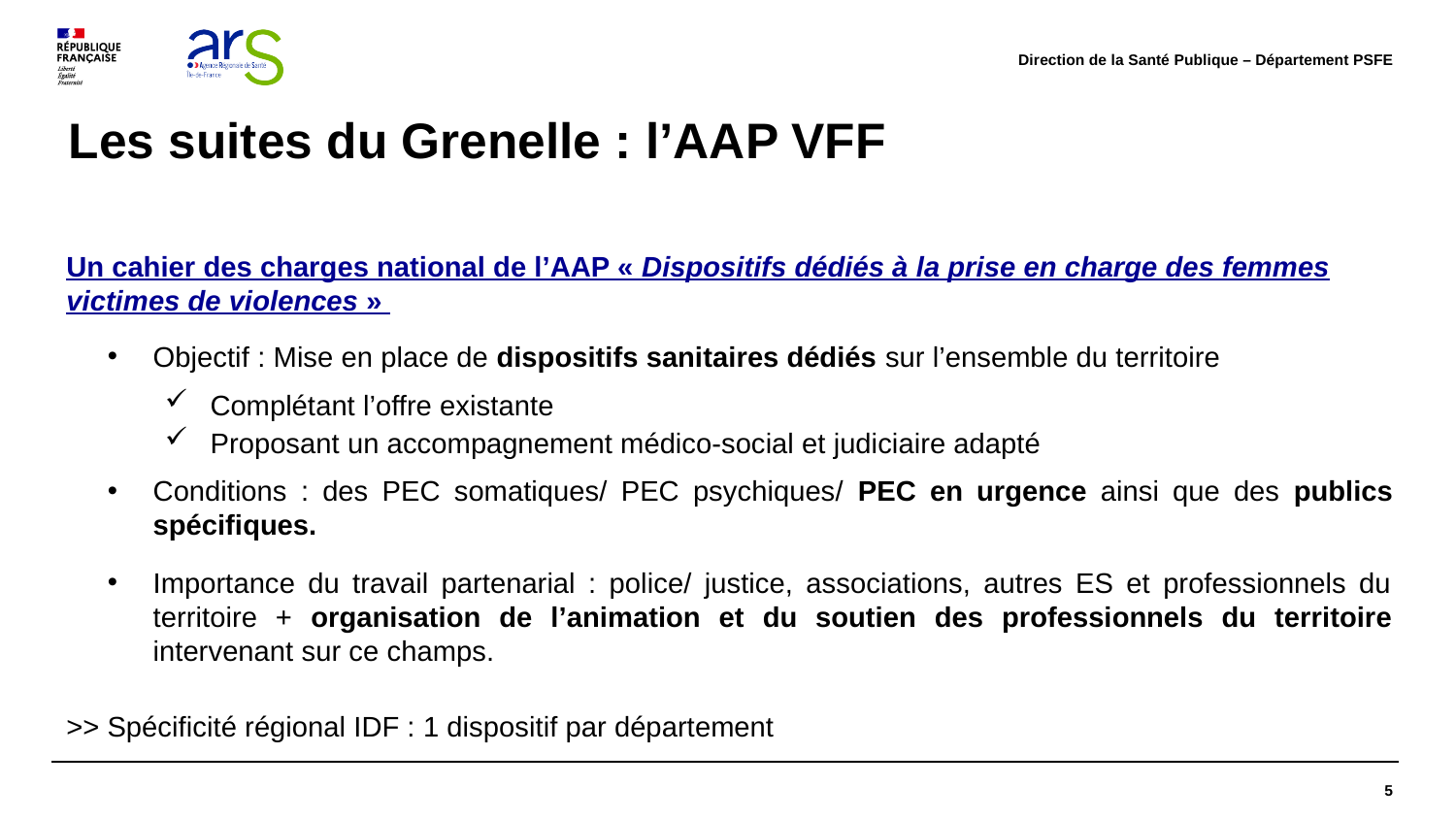

Direction de la Santé Publique – Département PSFE
# Les suites du Grenelle : l’AAP VFF
Un cahier des charges national de l’AAP « Dispositifs dédiés à la prise en charge des femmes victimes de violences »
Objectif : Mise en place de dispositifs sanitaires dédiés sur l’ensemble du territoire
Complétant l’offre existante
Proposant un accompagnement médico-social et judiciaire adapté
Conditions : des PEC somatiques/ PEC psychiques/ PEC en urgence ainsi que des publics spécifiques.
Importance du travail partenarial : police/ justice, associations, autres ES et professionnels du territoire + organisation de l’animation et du soutien des professionnels du territoire intervenant sur ce champs.

>> Spécificité régional IDF : 1 dispositif par département
5